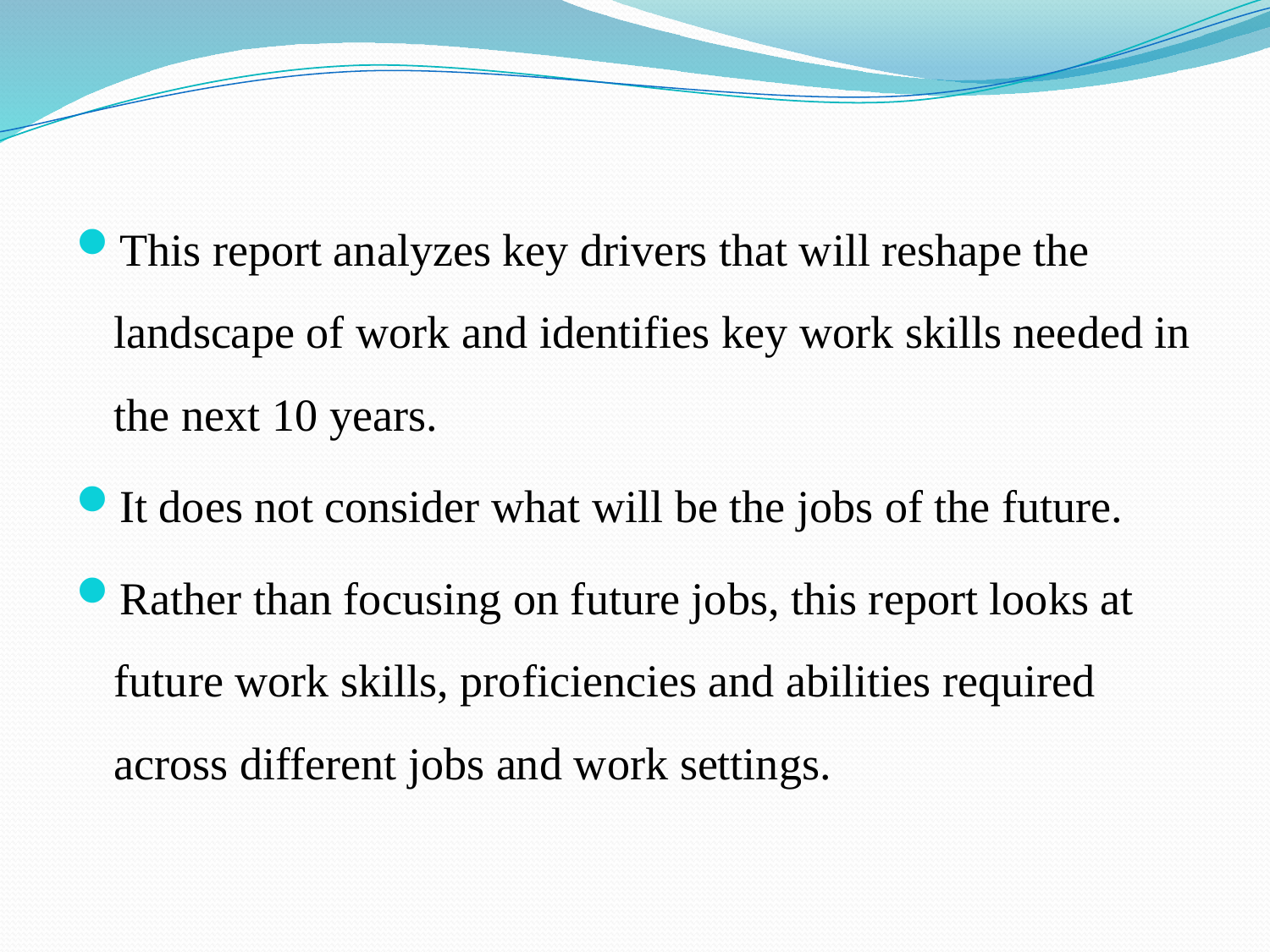

This report analyzes key drivers that will reshape the landscape of work and identifies key work skills needed in the next 10 years.
It does not consider what will be the jobs of the future.
Rather than focusing on future jobs, this report looks at future work skills, proficiencies and abilities required across different jobs and work settings.